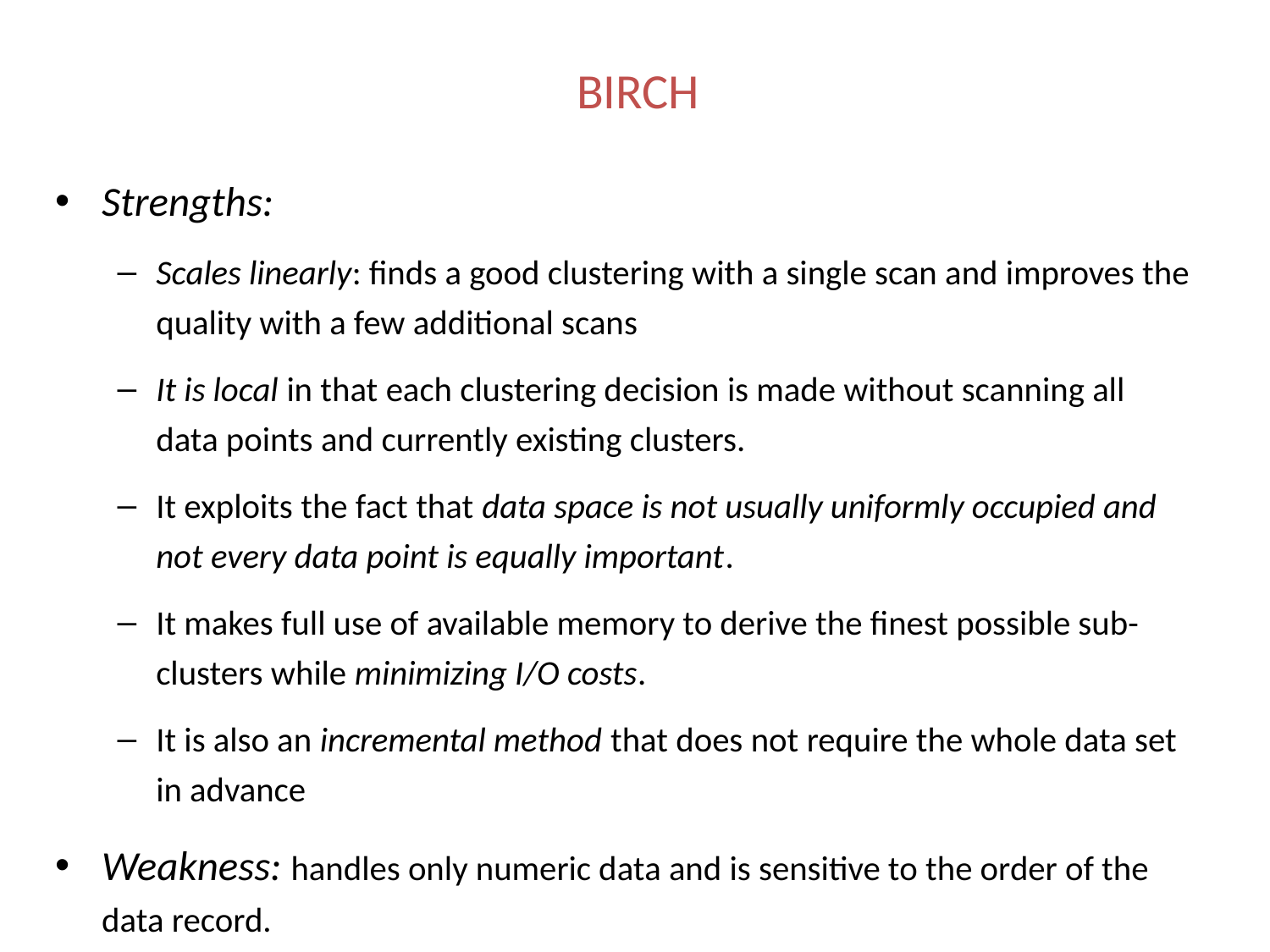

# BIRCH
Strengths:
Scales linearly: finds a good clustering with a single scan and improves the quality with a few additional scans
It is local in that each clustering decision is made without scanning all data points and currently existing clusters.
It exploits the fact that data space is not usually uniformly occupied and not every data point is equally important.
It makes full use of available memory to derive the finest possible sub-clusters while minimizing I/O costs.
It is also an incremental method that does not require the whole data set in advance
Weakness: handles only numeric data and is sensitive to the order of the data record.